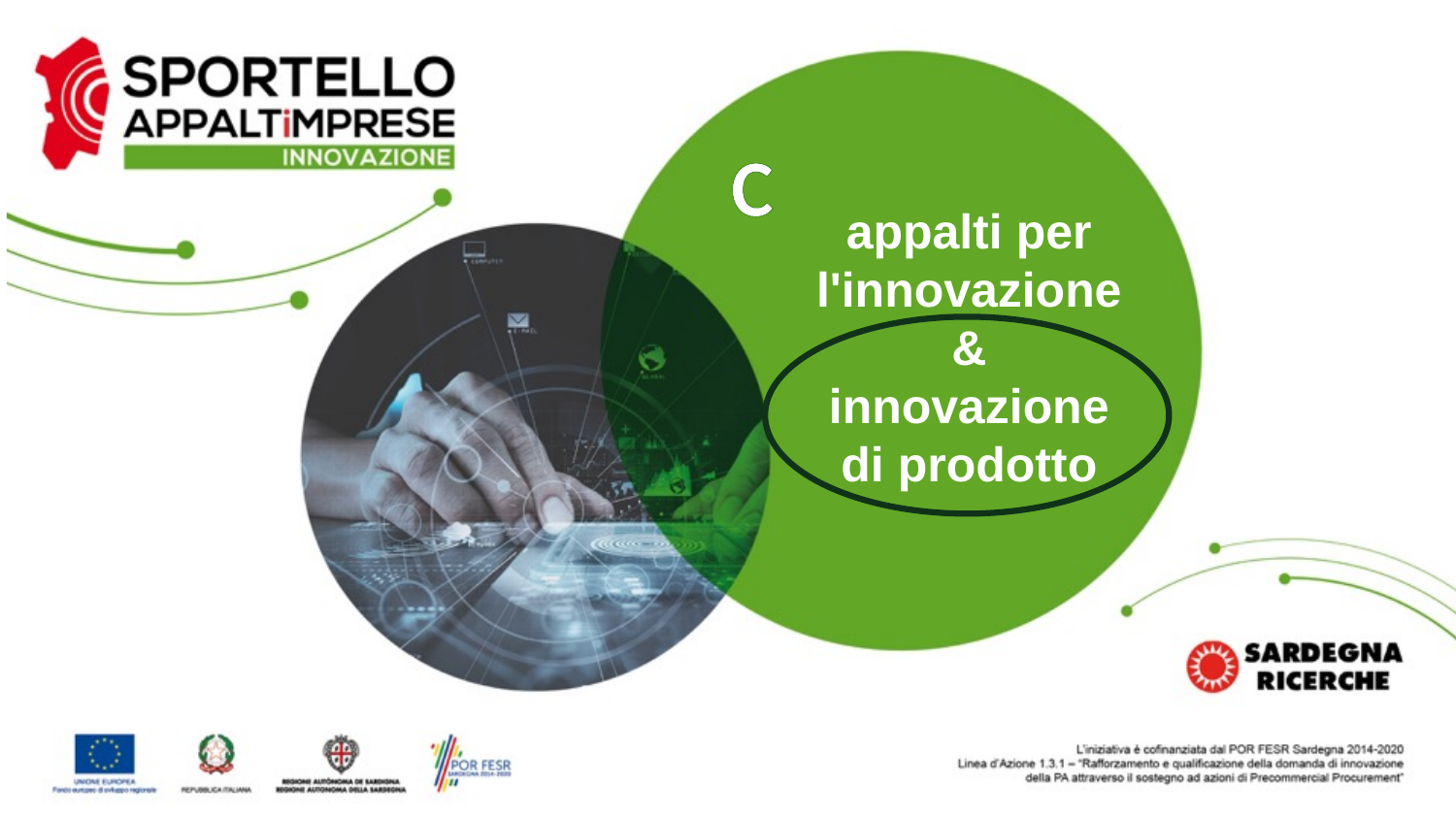

C
#
appalti per
l'innovazione
&
innovazione
di prodotto